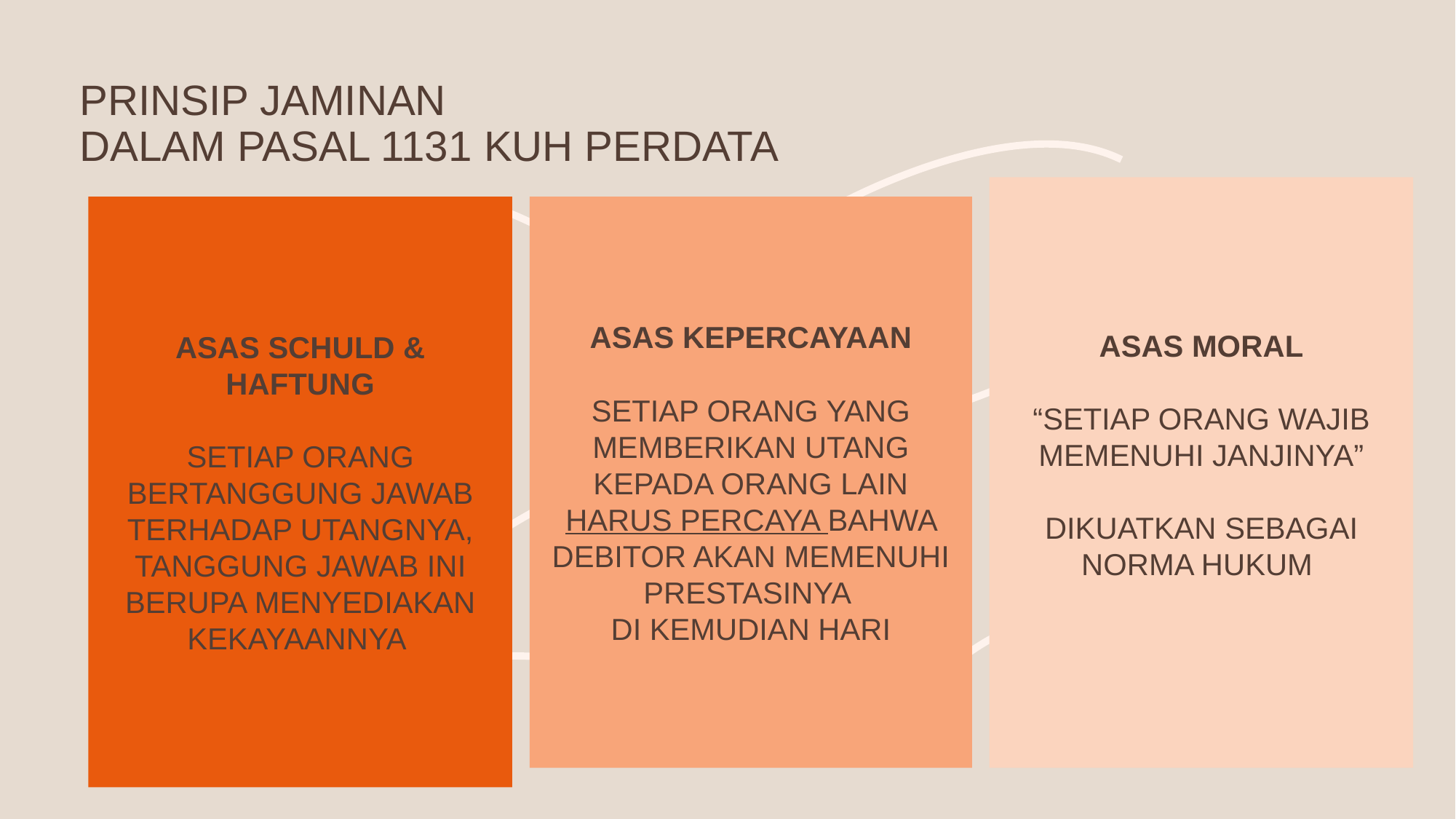

# PRINSIP JAMINAN DALAM PASAL 1131 KUH PERDATA
ASAS MORAL

“SETIAP ORANG WAJIB MEMENUHI JANJINYA”

DIKUATKAN SEBAGAI NORMA HUKUM

ASAS SCHULD & HAFTUNG

SETIAP ORANG BERTANGGUNG JAWAB TERHADAP UTANGNYA, TANGGUNG JAWAB INI BERUPA MENYEDIAKAN KEKAYAANNYA
ASAS KEPERCAYAAN

SETIAP ORANG YANG MEMBERIKAN UTANG KEPADA ORANG LAIN HARUS PERCAYA BAHWA DEBITOR AKAN MEMENUHI PRESTASINYA
DI KEMUDIAN HARI